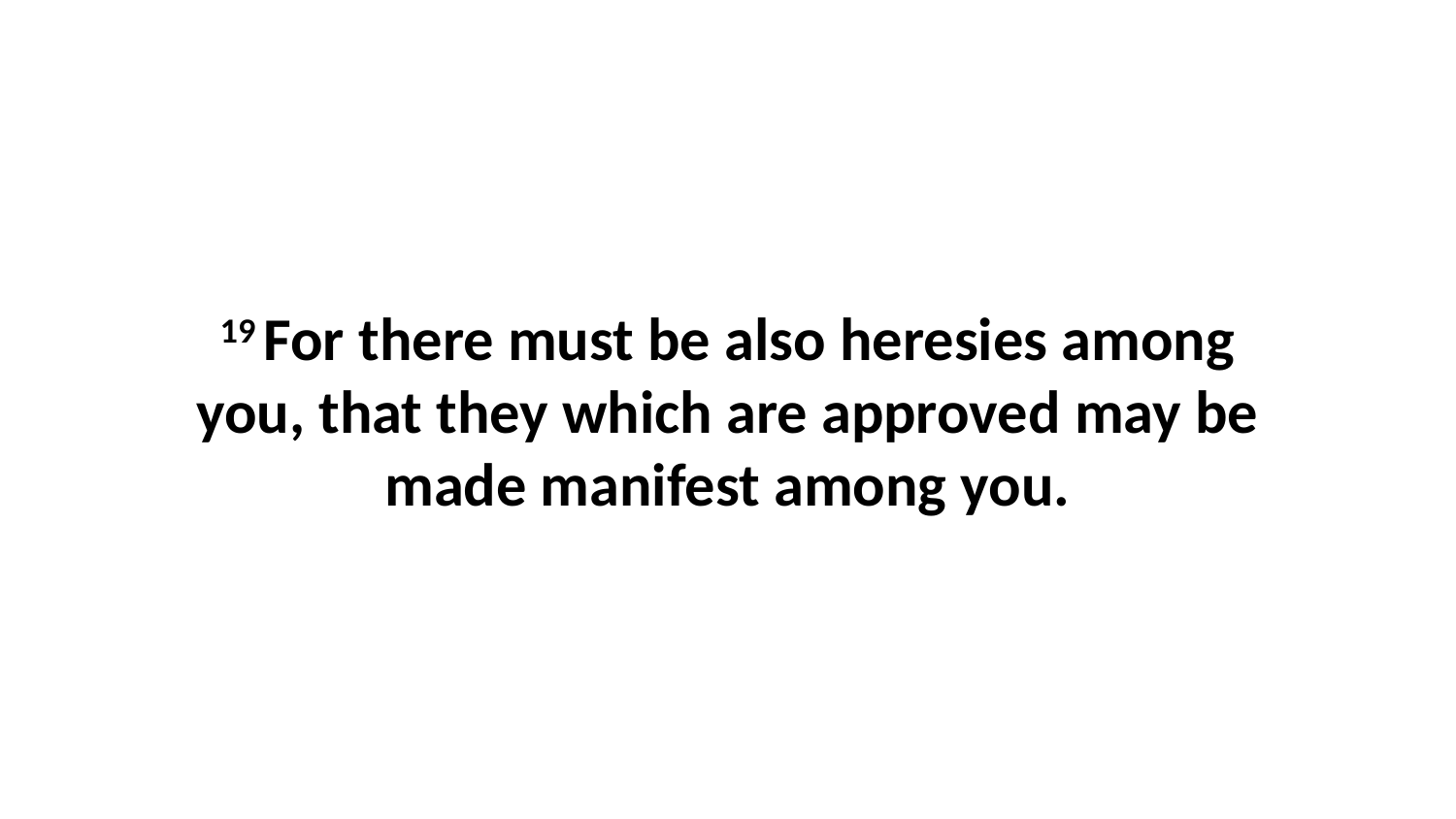

19 For there must be also heresies among you, that they which are approved may be made manifest among you.